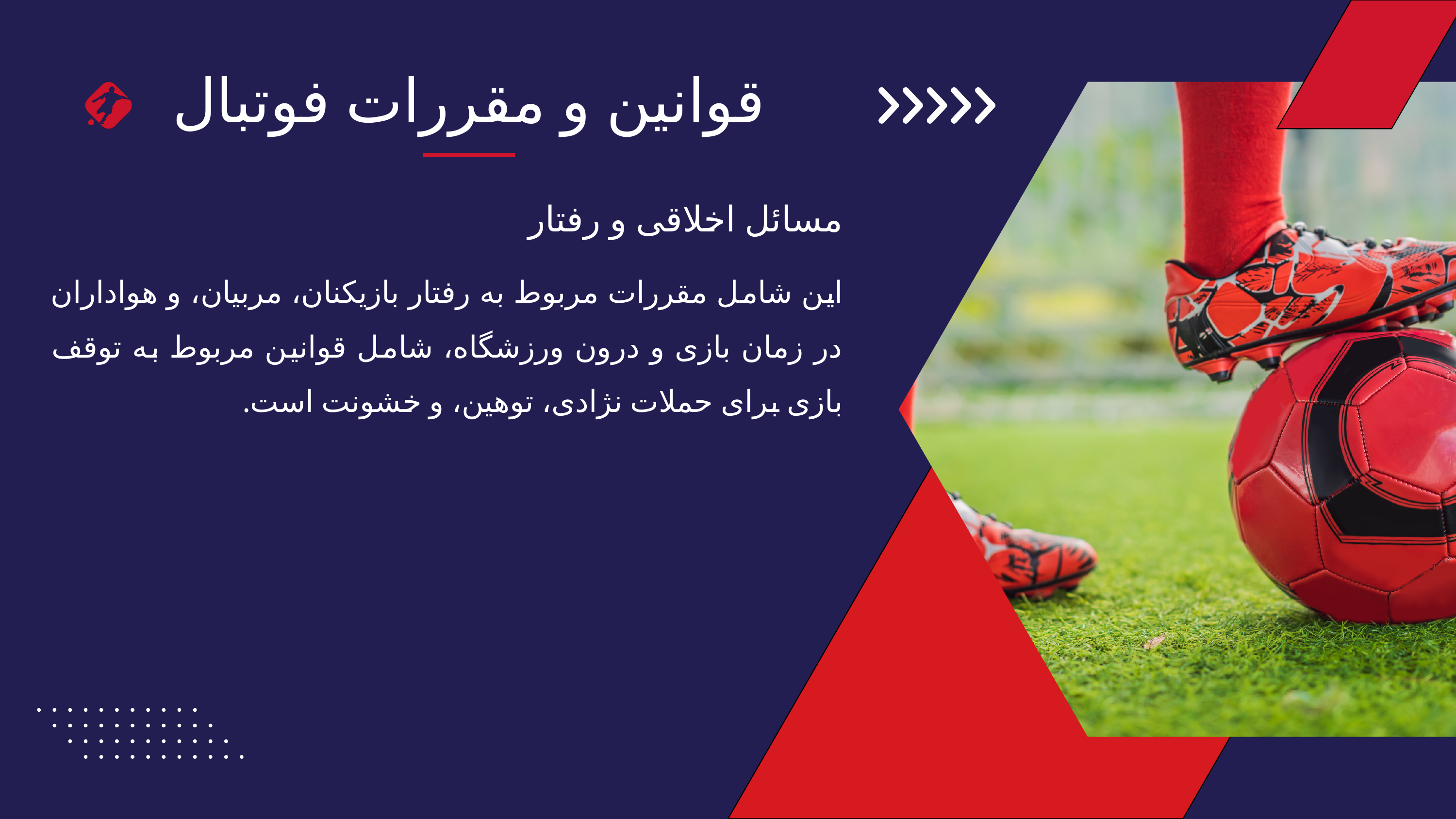

قوانین و مقررات فوتبال

مسائل اخلاقی و رفتار
این شامل مقررات مربوط به رفتار بازیکنان، مربیان، و هواداران در زمان بازی و درون ورزشگاه، شامل قوانین مربوط به توقف بازی برای حملات نژادی، توهین، و خشونت است.